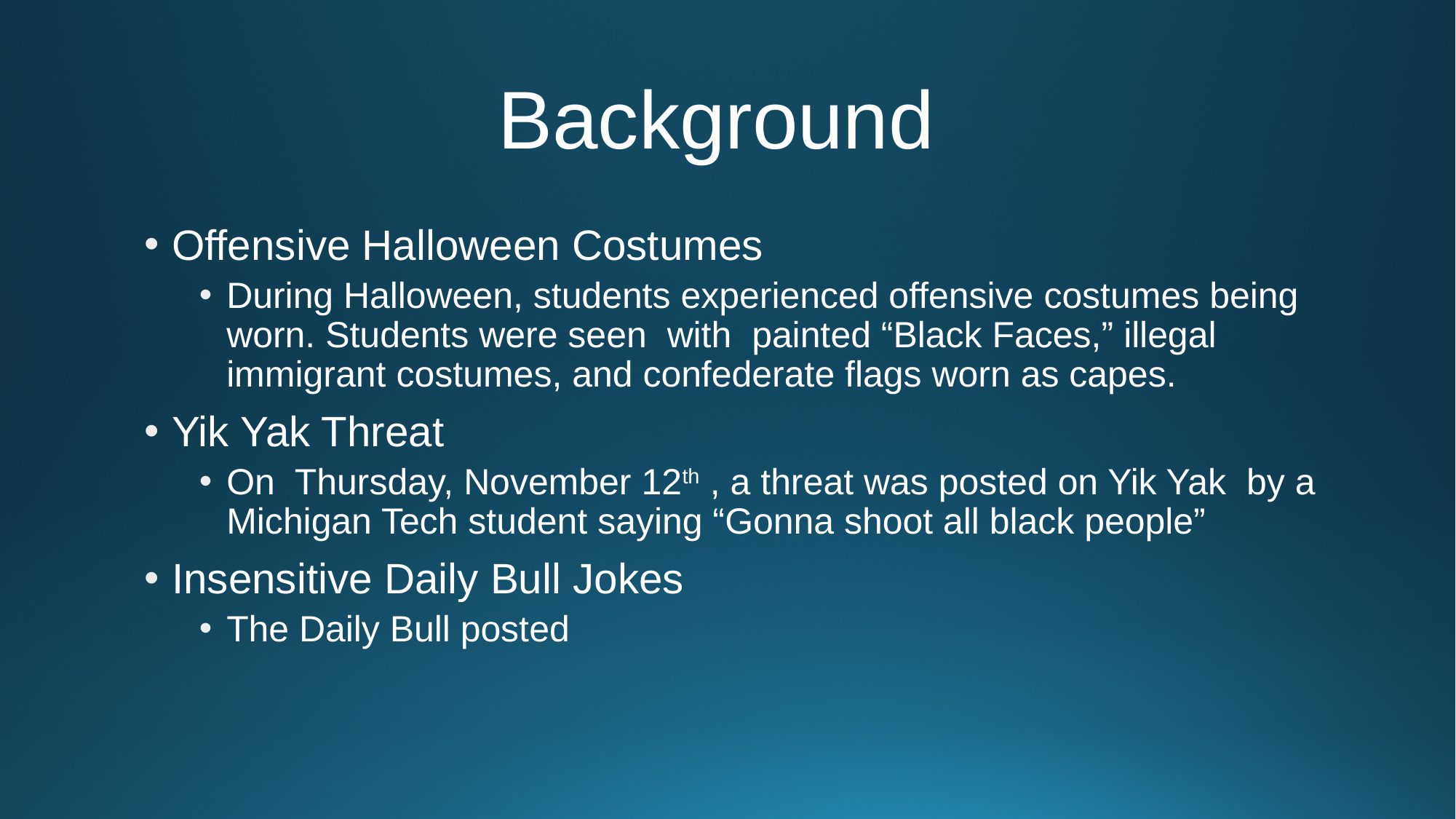

# Background
Offensive Halloween Costumes
During Halloween, students experienced offensive costumes being worn. Students were seen  with  painted “Black Faces,” illegal immigrant costumes, and confederate flags worn as capes.
Yik Yak Threat
On  Thursday, November 12th , a threat was posted on Yik Yak  by a Michigan Tech student saying “Gonna shoot all black people”
Insensitive Daily Bull Jokes
The Daily Bull posted